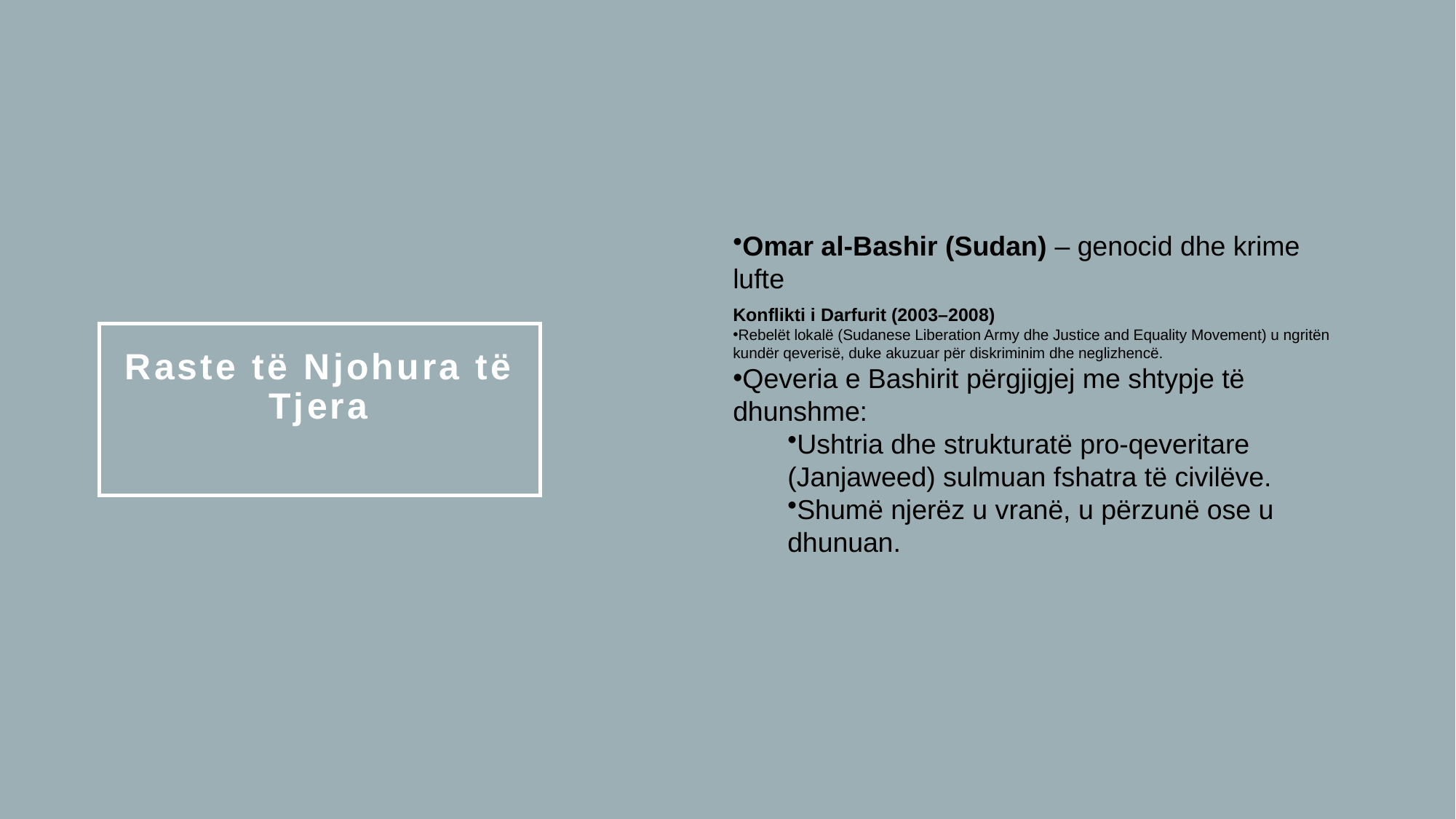

Omar al-Bashir (Sudan) – genocid dhe krime lufte
Konflikti i Darfurit (2003–2008)
Rebelët lokalë (Sudanese Liberation Army dhe Justice and Equality Movement) u ngritën kundër qeverisë, duke akuzuar për diskriminim dhe neglizhencë.
Qeveria e Bashirit përgjigjej me shtypje të dhunshme:
Ushtria dhe strukturatë pro-qeveritare (Janjaweed) sulmuan fshatra të civilëve.
Shumë njerëz u vranë, u përzunë ose u dhunuan.

# Raste të Njohura të Tjera